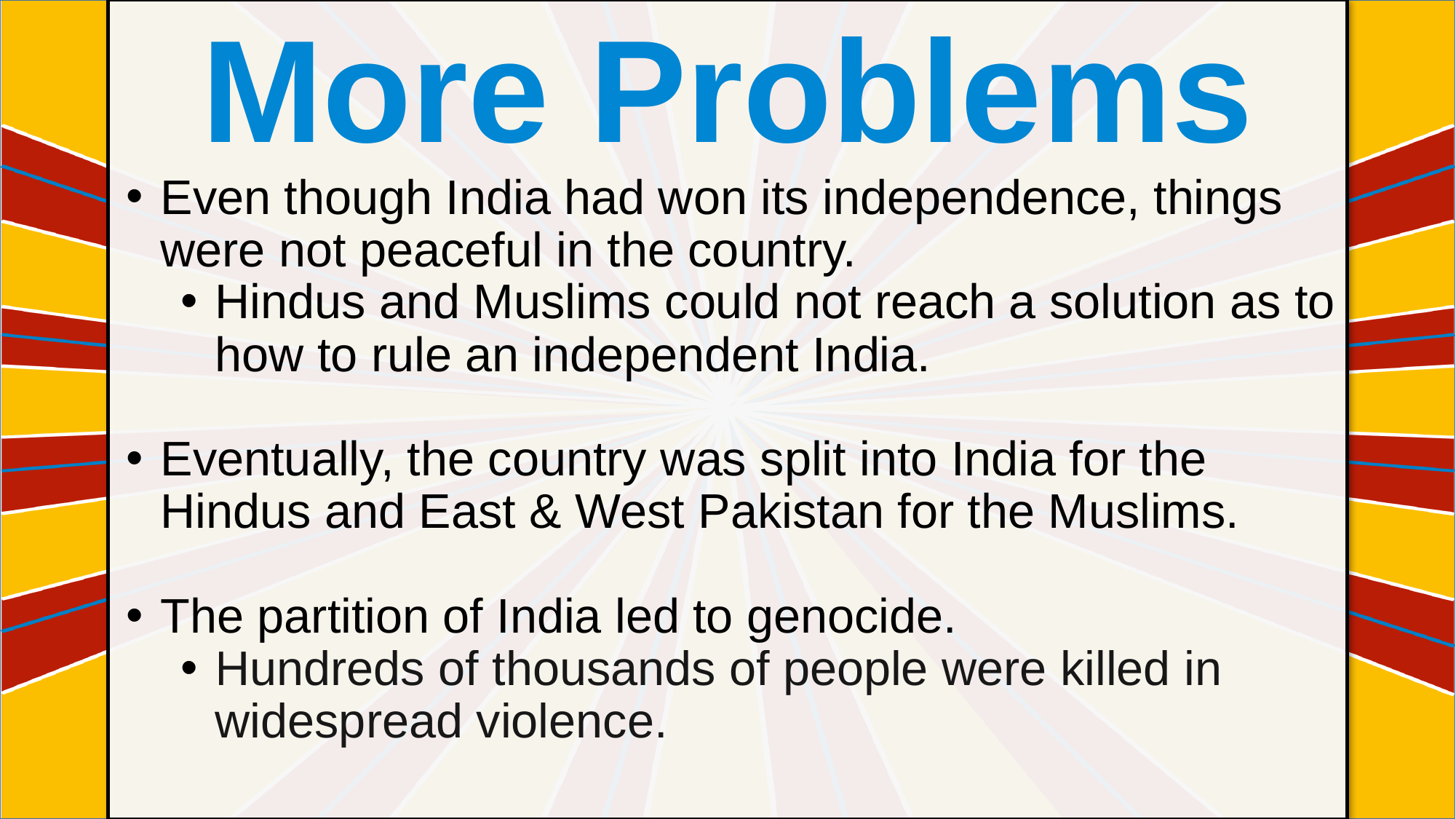

More Problems
#
Even though India had won its independence, things were not peaceful in the country.
Hindus and Muslims could not reach a solution as to how to rule an independent India.

Eventually, the country was split into India for the Hindus and East & West Pakistan for the Muslims.

The partition of India led to genocide.
Hundreds of thousands of people were killed in widespread violence.